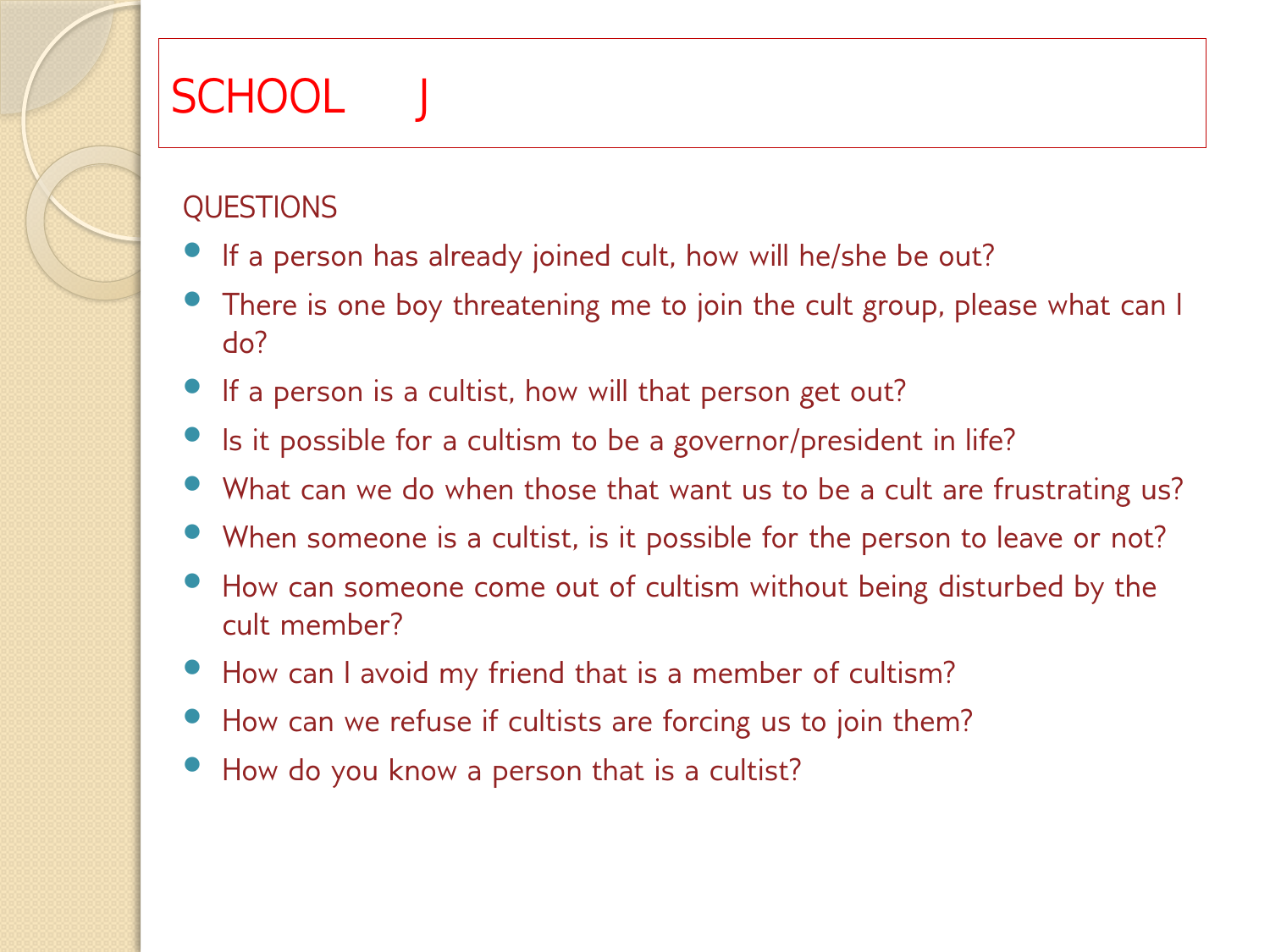

# SCHOOL     J
QUESTIONS
If a person has already joined cult, how will he/she be out?
There is one boy threatening me to join the cult group, please what can I do?
If a person is a cultist, how will that person get out?
Is it possible for a cultism to be a governor/president in life?
What can we do when those that want us to be a cult are frustrating us?
When someone is a cultist, is it possible for the person to leave or not?
How can someone come out of cultism without being disturbed by the cult member?
How can I avoid my friend that is a member of cultism?
How can we refuse if cultists are forcing us to join them?
How do you know a person that is a cultist?